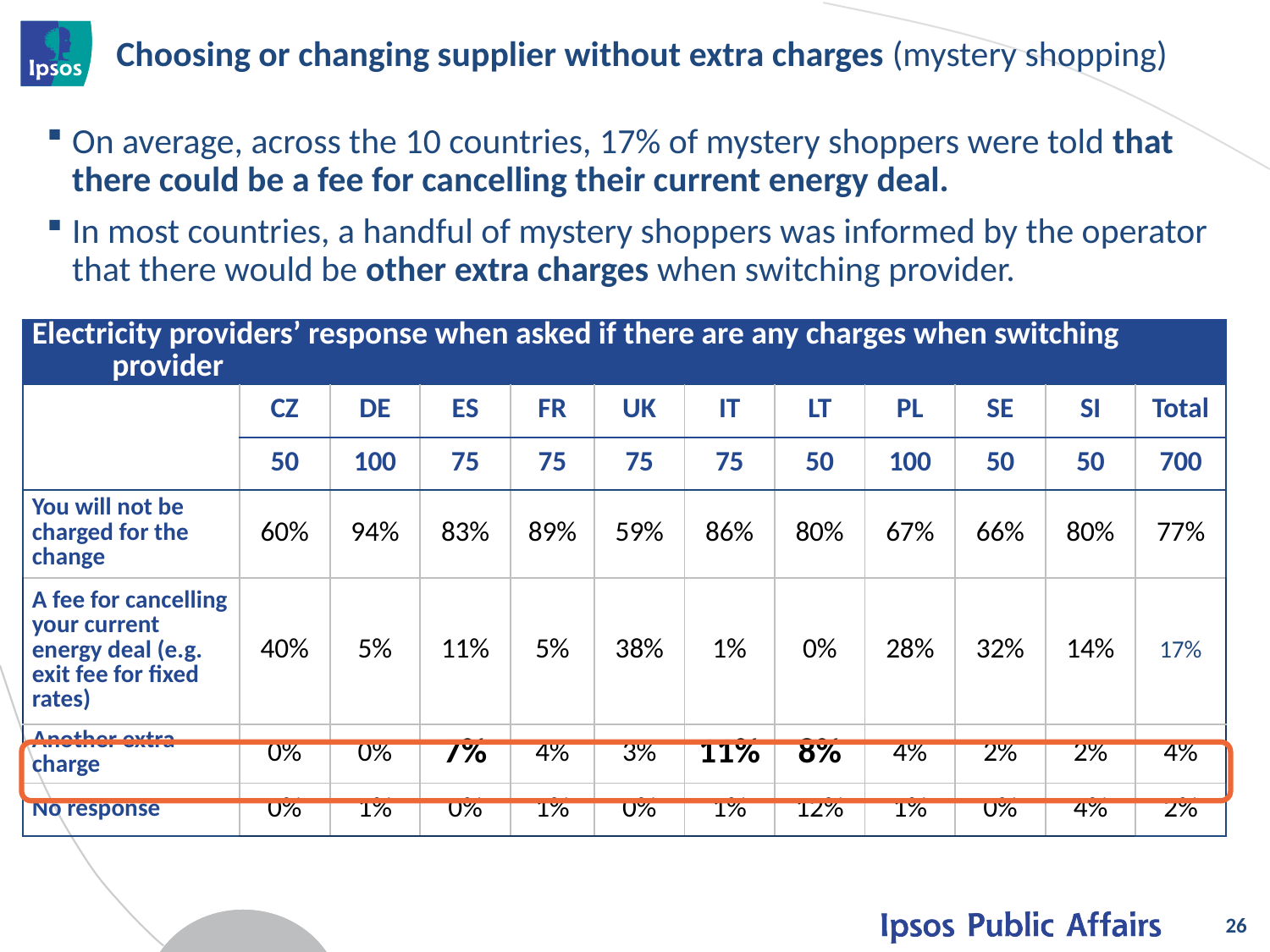

# Choosing or changing supplier without extra charges (mystery shopping)
On average, across the 10 countries, 17% of mystery shoppers were told that there could be a fee for cancelling their current energy deal.
In most countries, a handful of mystery shoppers was informed by the operator that there would be other extra charges when switching provider.

| Electricity providers’ response when asked if there are any charges when switching provider |  |  |  |  |  |  |  |  |  |  |  |
| --- | --- | --- | --- | --- | --- | --- | --- | --- | --- | --- | --- |
|  | CZ | DE | ES | FR | UK | IT | LT | PL | SE | SI | Total |
|  | 50 | 100 | 75 | 75 | 75 | 75 | 50 | 100 | 50 | 50 | 700 |
| You will not be charged for the change | 60% | 94% | 83% | 89% | 59% | 86% | 80% | 67% | 66% | 80% | 77% |
| A fee for cancelling your current energy deal (e.g. exit fee for fixed rates) | 40% | 5% | 11% | 5% | 38% | 1% | 0% | 28% | 32% | 14% | 17% |
| Another extra charge | 0% | 0% | 7% | 4% | 3% | 11% | 8% | 4% | 2% | 2% | 4% |
| No response | 0% | 1% | 0% | 1% | 0% | 1% | 12% | 1% | 0% | 4% | 2% |

26